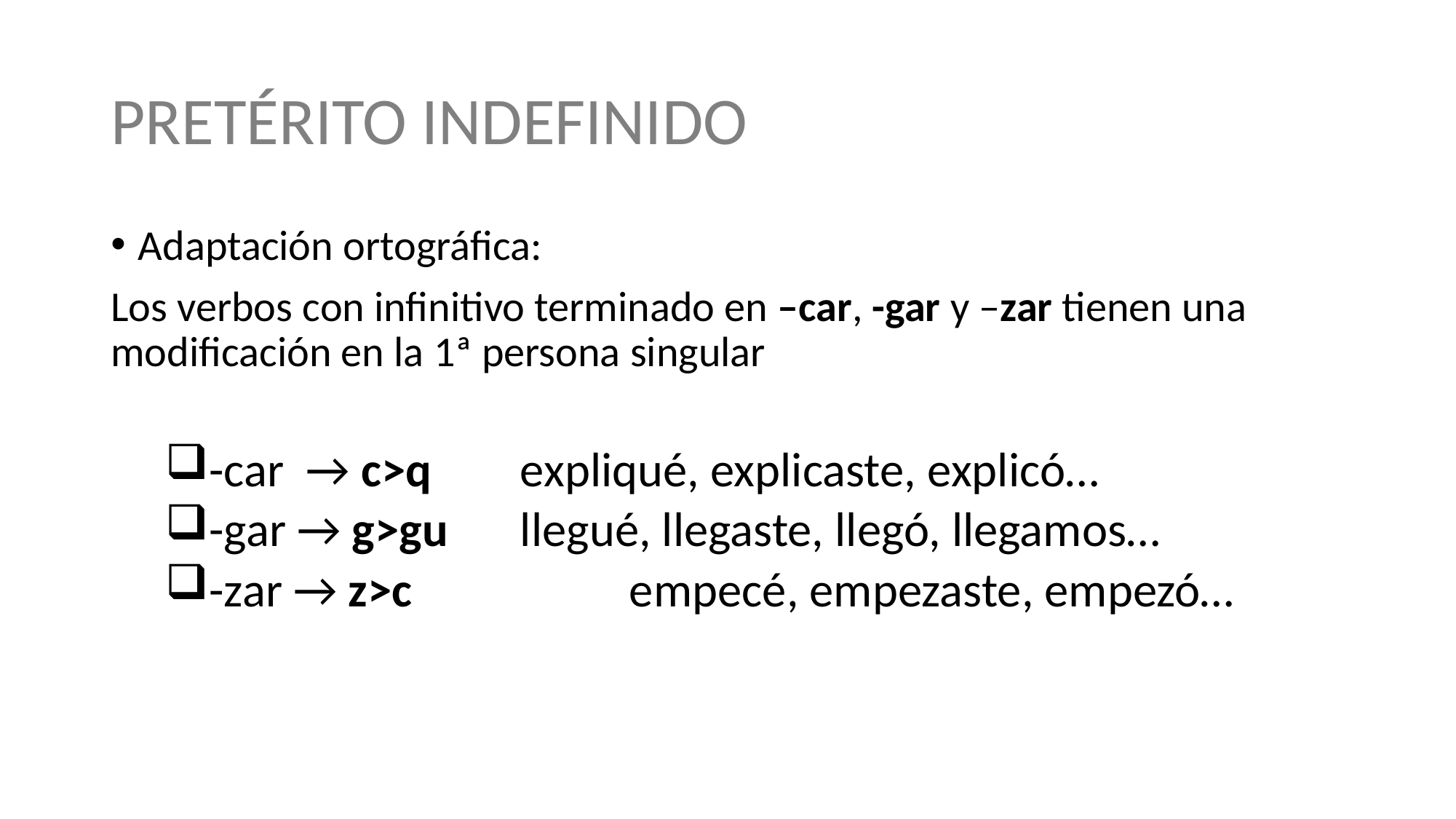

# PRETÉRITO INDEFINIDO
Adaptación ortográfica:
Los verbos con infinitivo terminado en –car, -gar y –zar tienen una modificación en la 1ª persona singular

-car  → c>q   	expliqué, explicaste, explicó…
-gar → g>gu 	llegué, llegaste, llegó, llegamos…
-zar → z>c 		empecé, empezaste, empezó…